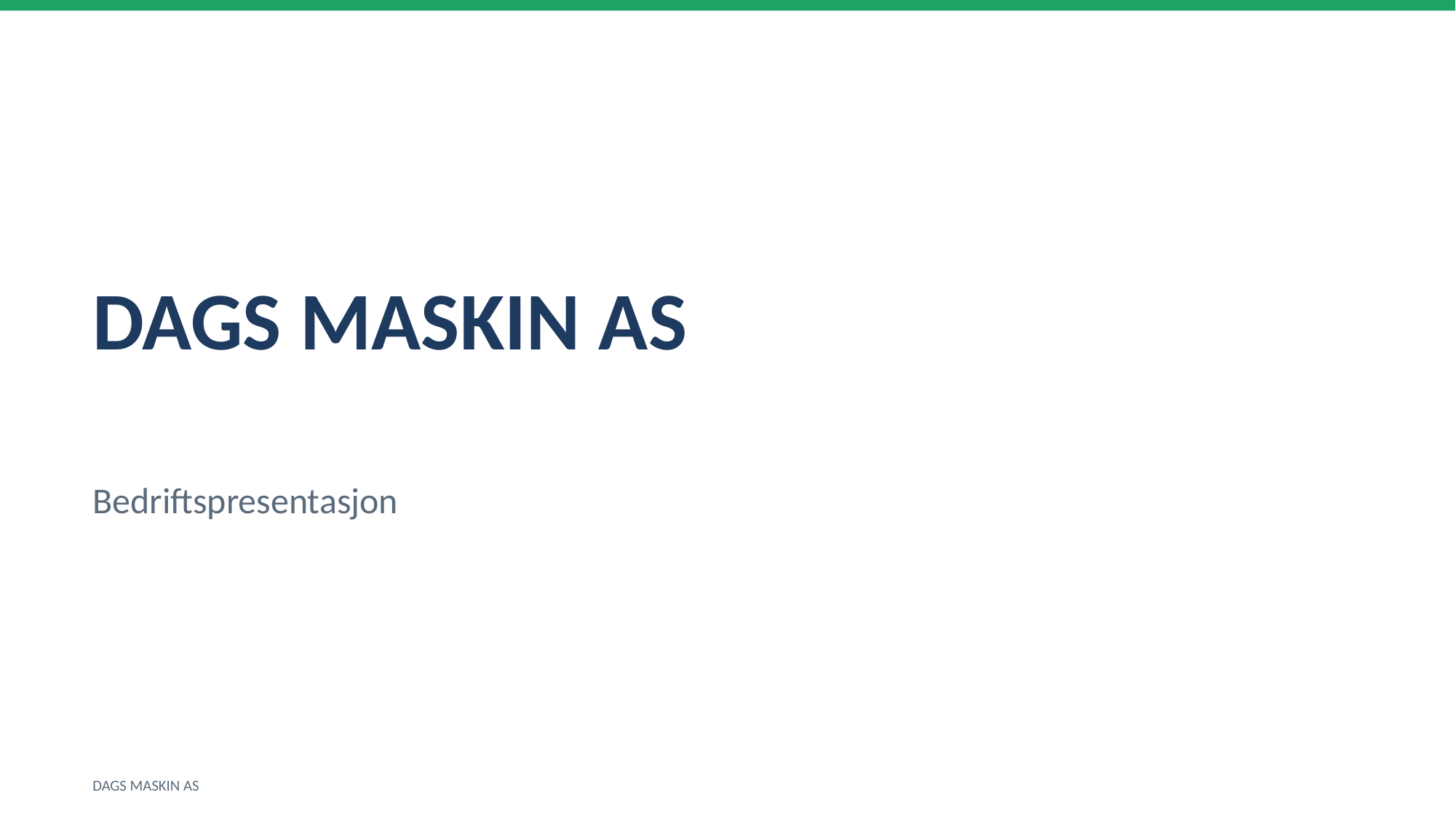

DAGS MASKIN AS
Bedriftspresentasjon
DAGS MASKIN AS